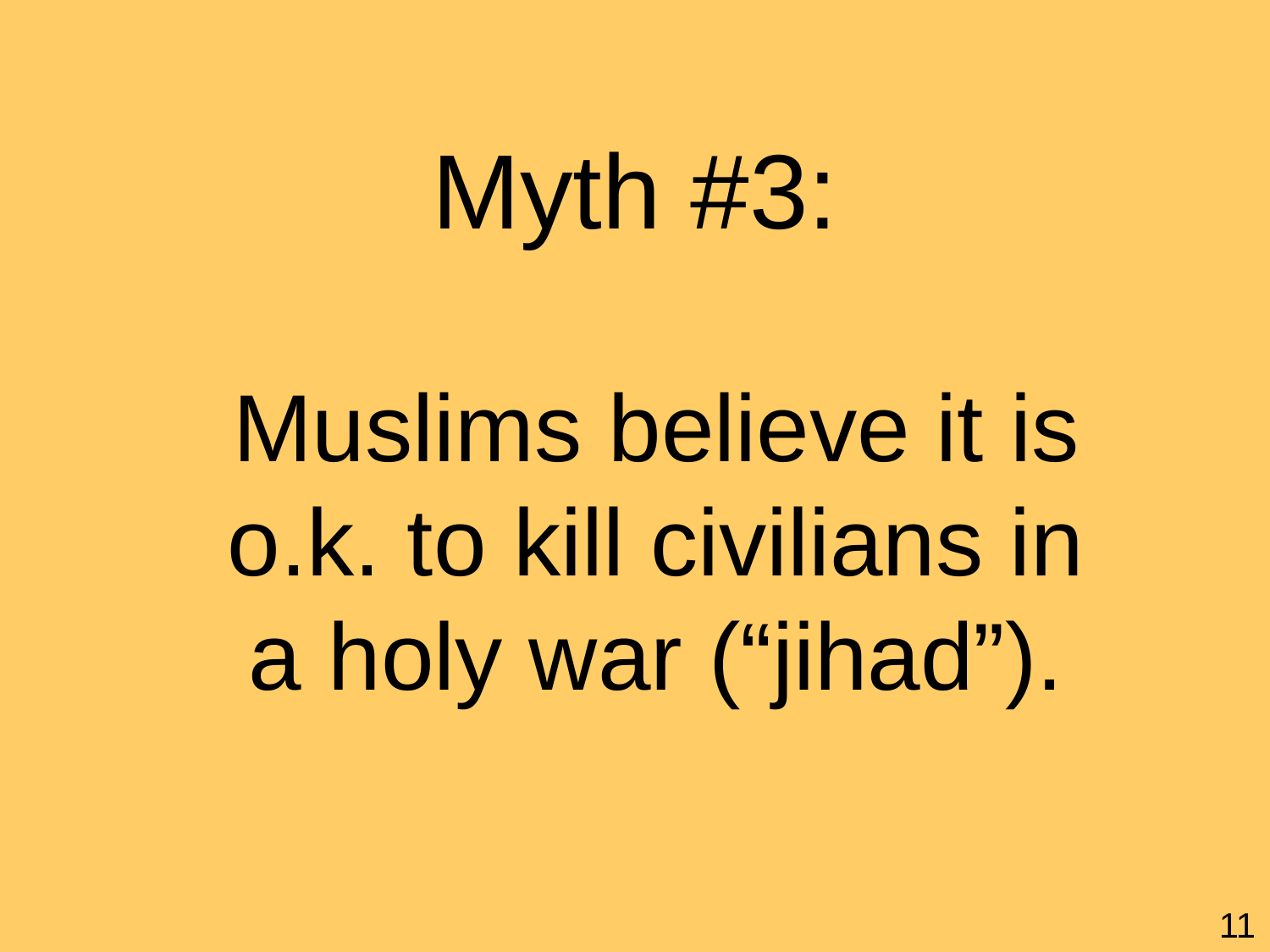

# Myth #3:
Muslims believe it is o.k. to kill civilians in a holy war (“jihad”).
11